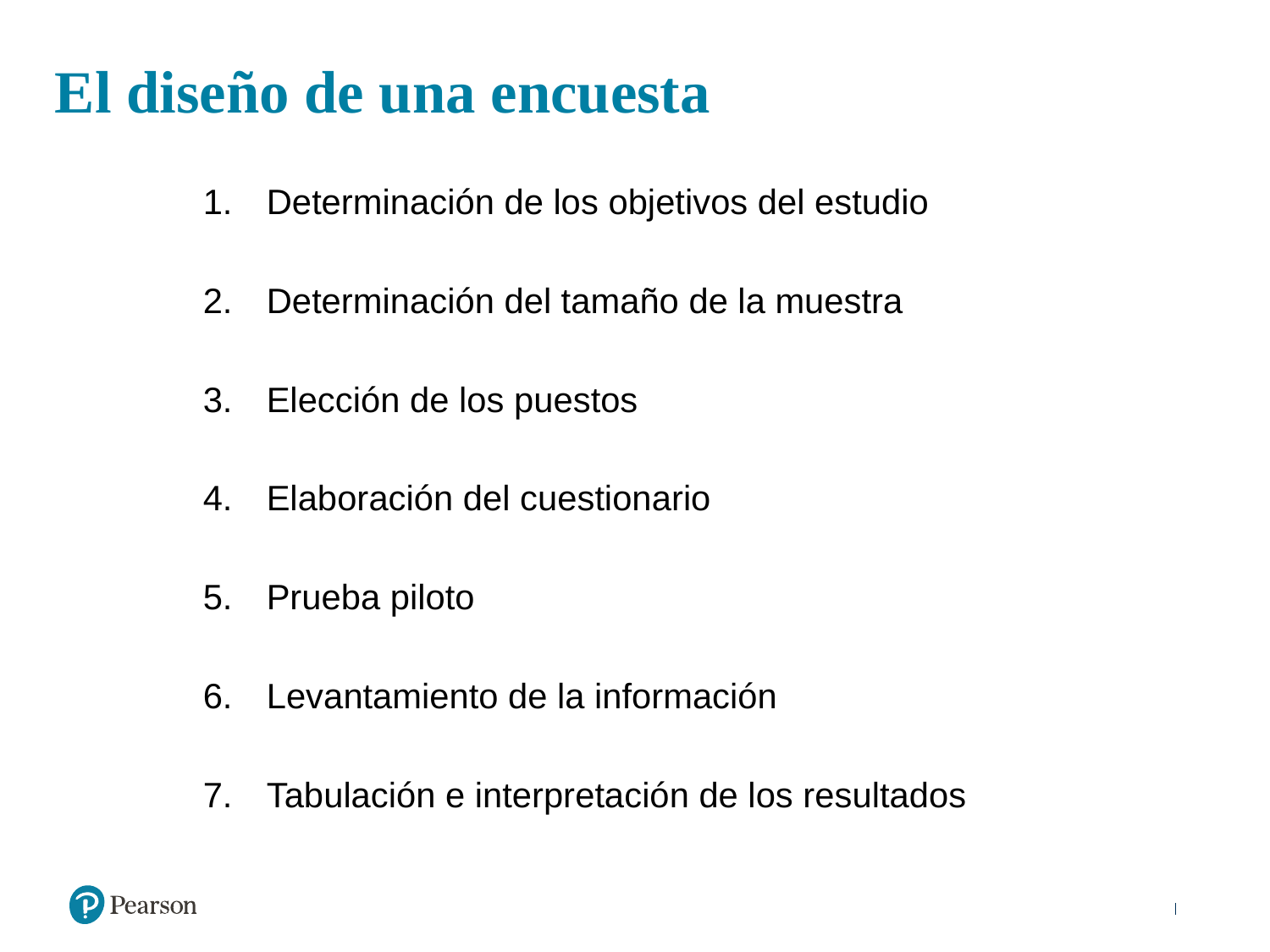

# El diseño de una encuesta
Determinación de los objetivos del estudio

Determinación del tamaño de la muestra

Elección de los puestos

Elaboración del cuestionario

Prueba piloto

Levantamiento de la información

Tabulación e interpretación de los resultados